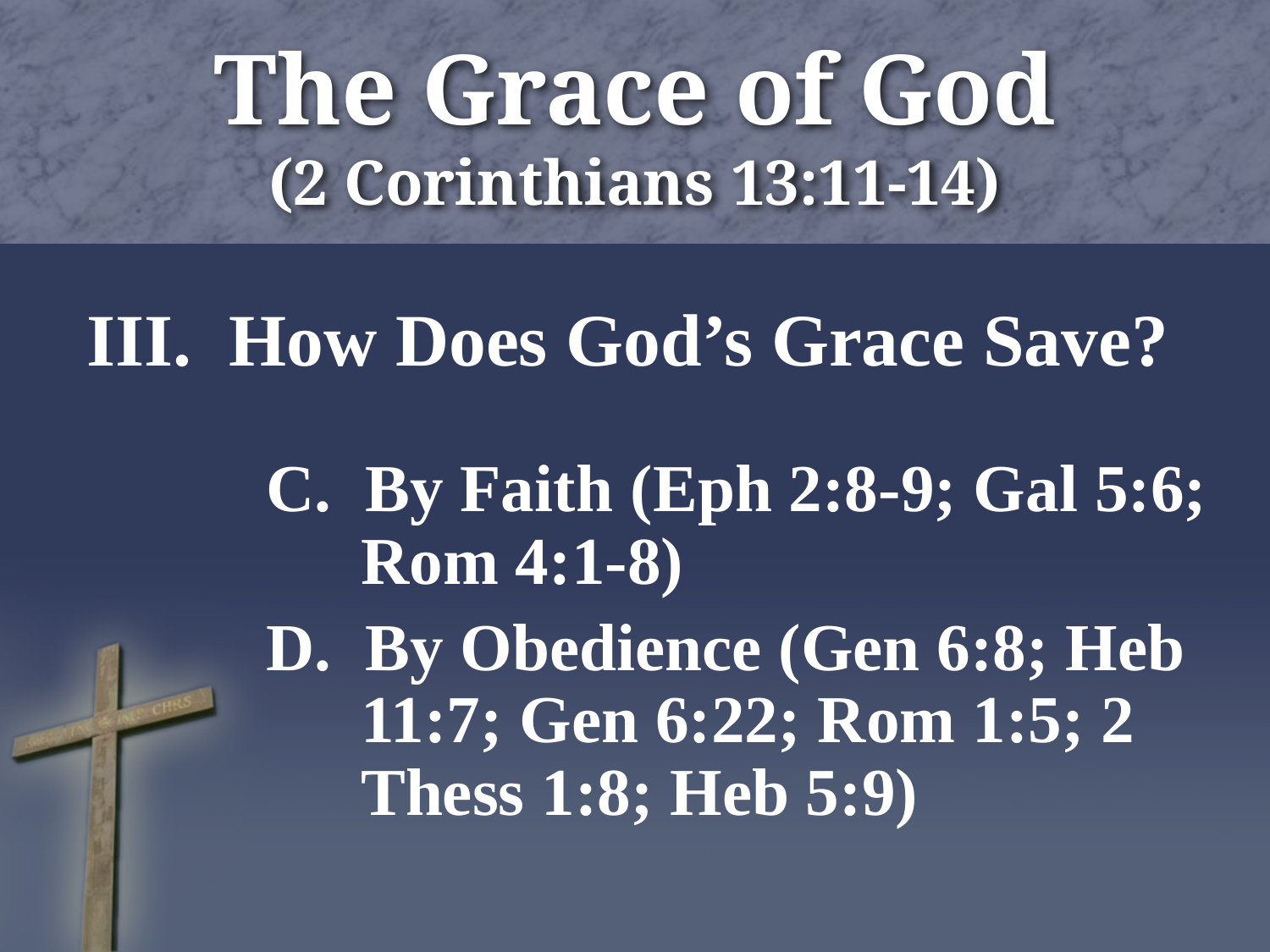

# The Grace of God (2 Corinthians 13:11-14)
III.  How Does God’s Grace Save?
C.  By Faith (Eph 2:8-9; Gal 5:6; Rom 4:1-8)
D.  By Obedience (Gen 6:8; Heb 11:7; Gen 6:22; Rom 1:5; 2 Thess 1:8; Heb 5:9)